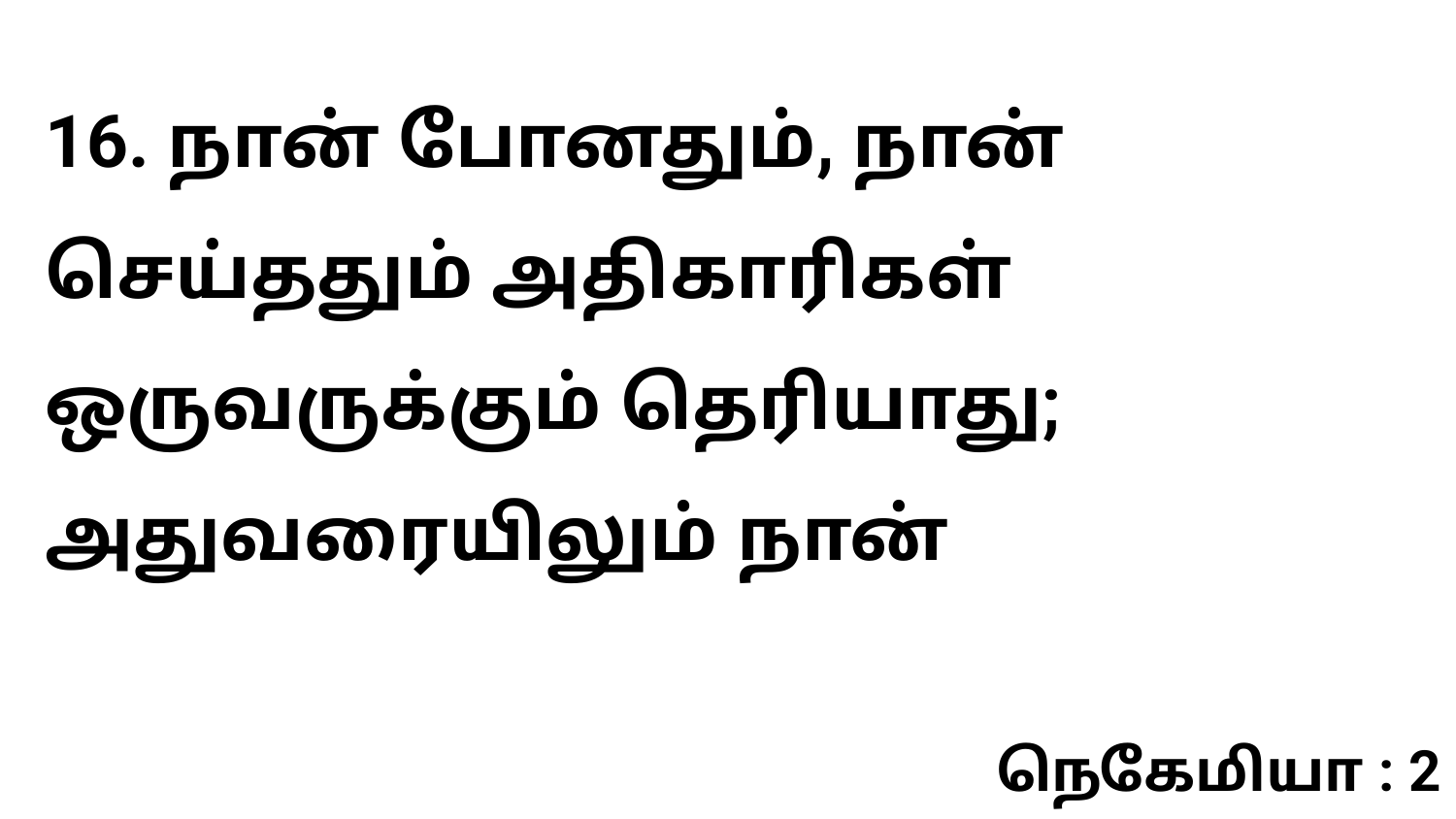

16. நான் போனதும், நான் செய்ததும் அதிகாரிகள் ஒருவருக்கும் தெரியாது; அதுவரையிலும் நான்
நெகேமியா : 2